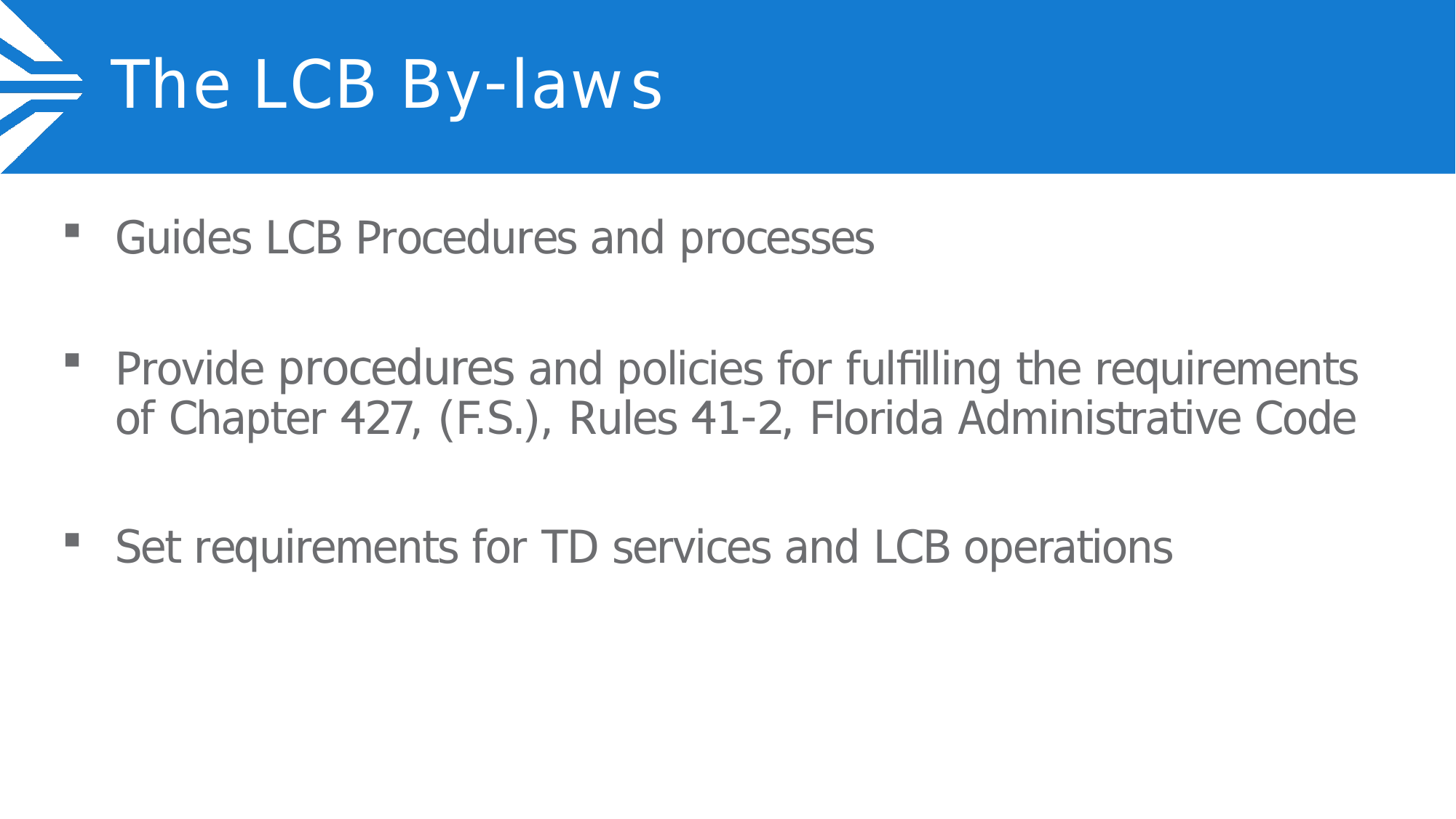

# The LCB By-laws
Guides LCB Procedures and processes

Provide procedures and policies for fulfilling the requirements of Chapter 427, (F.S.), Rules 41-2, Florida Administrative Code

Set requirements for TD services and LCB operations